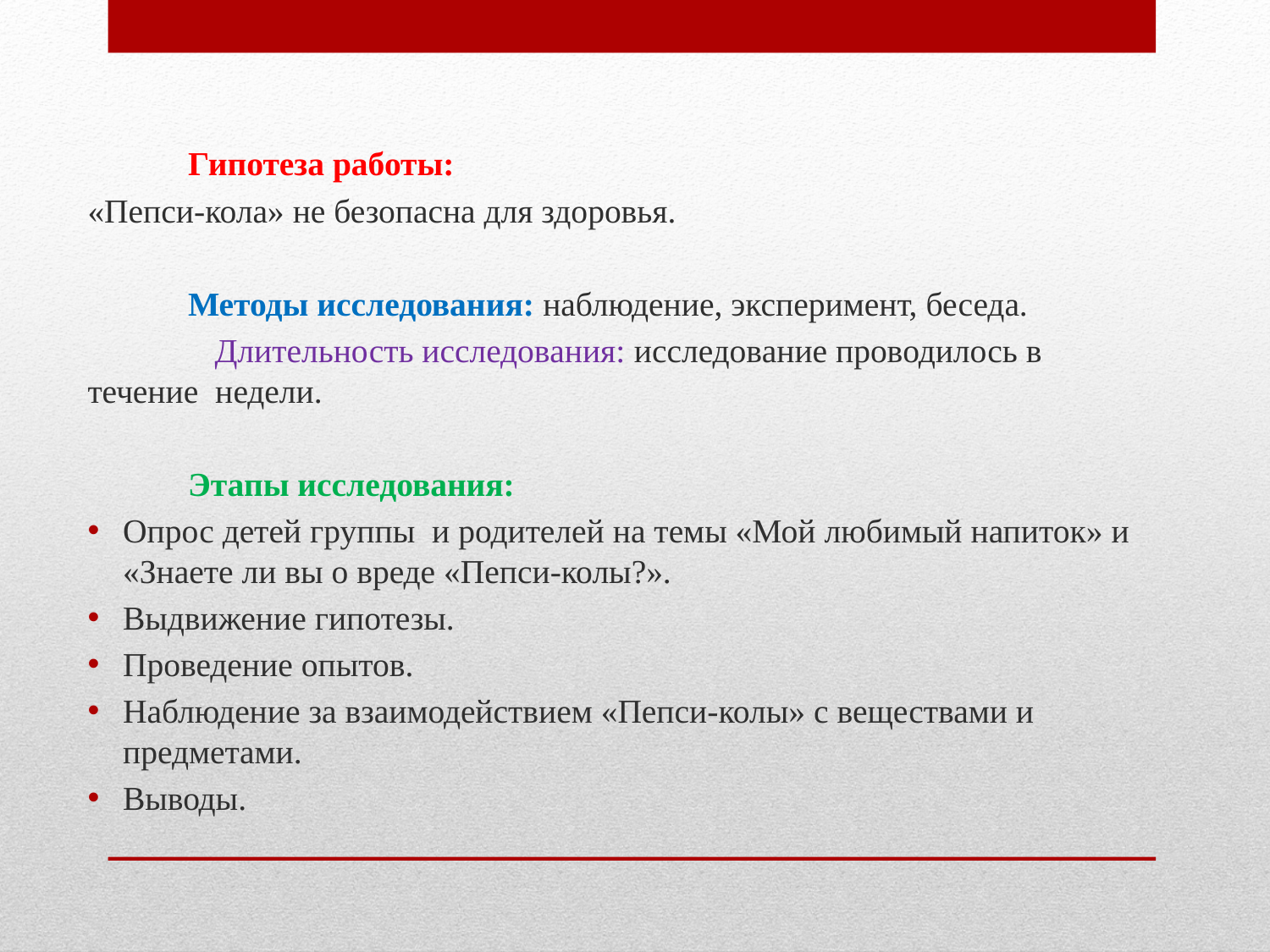

Гипотеза работы:
«Пепси-кола» не безопасна для здоровья.

	Методы исследования: наблюдение, эксперимент, беседа.
               Длительность исследования: исследование проводилось в течение  недели.

	Этапы исследования:
Опрос детей группы  и родителей на темы «Мой любимый напиток» и  «Знаете ли вы о вреде «Пепси-колы?».
Выдвижение гипотезы.
Проведение опытов.
Наблюдение за взаимодействием «Пепси-колы» с веществами и предметами.
Выводы.